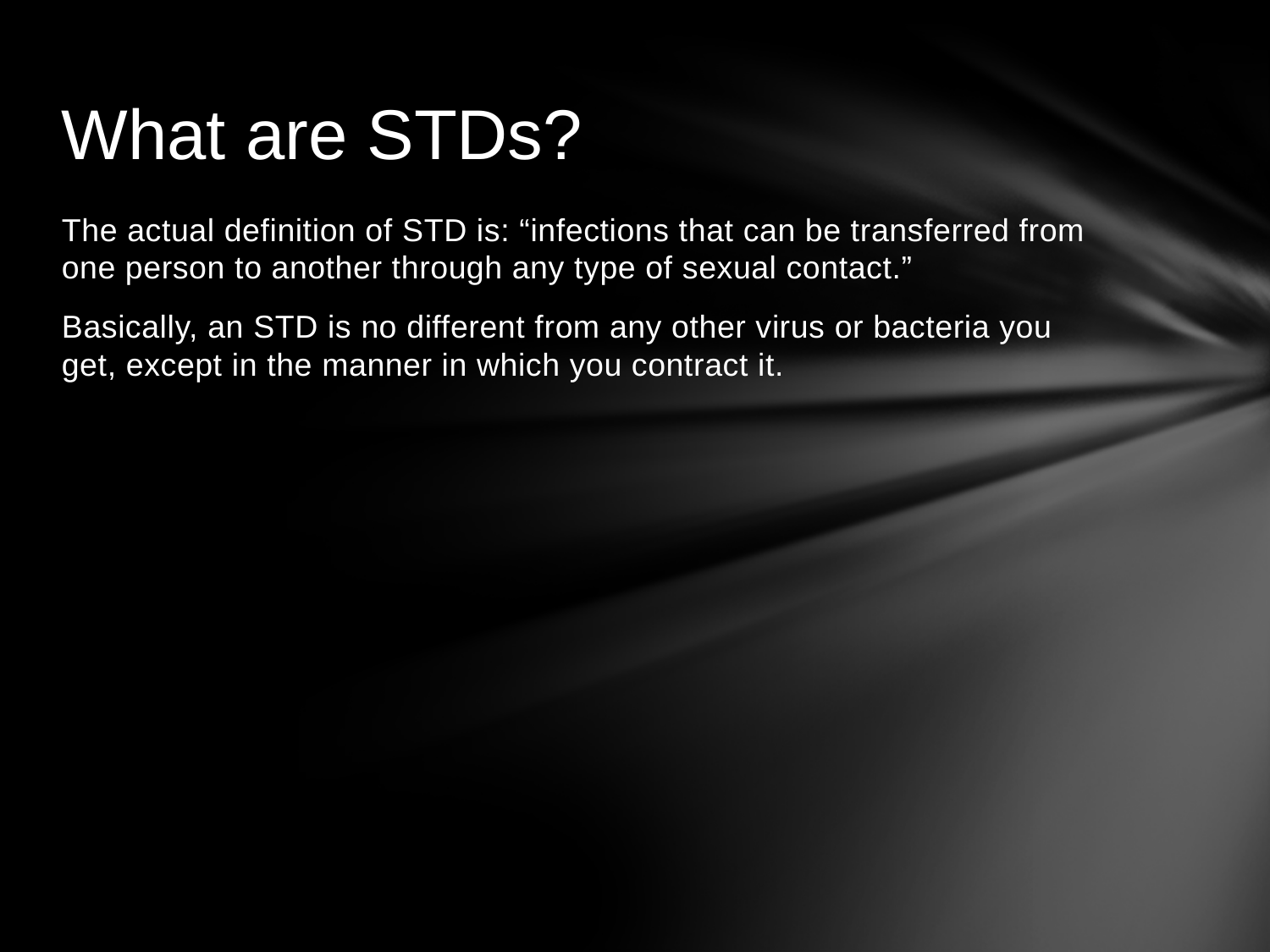

# What are STDs?
The actual definition of STD is: “infections that can be transferred from one person to another through any type of sexual contact.”
Basically, an STD is no different from any other virus or bacteria you get, except in the manner in which you contract it.